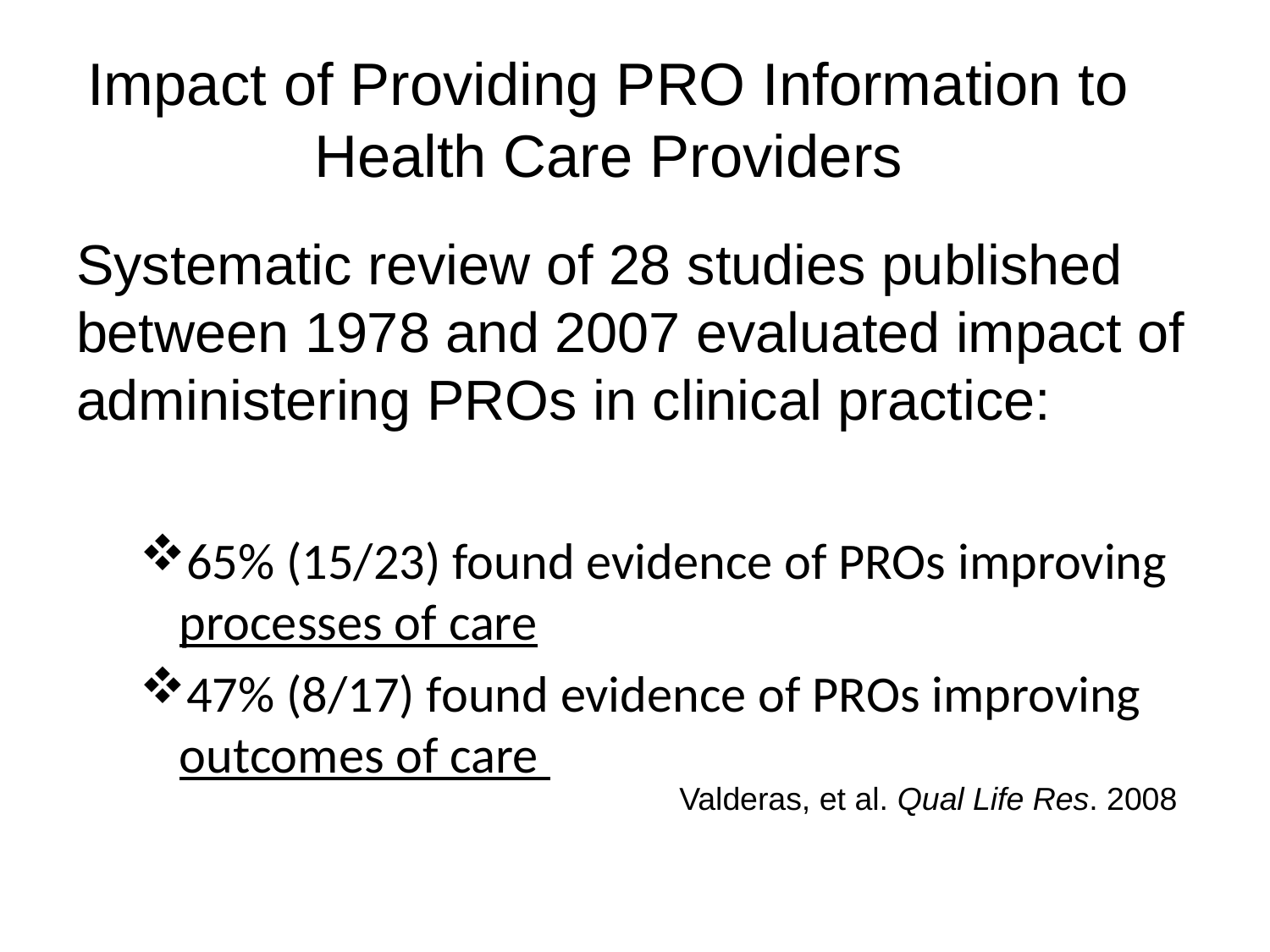

# Impact of Providing PRO Information to Health Care Providers
Systematic review of 28 studies published between 1978 and 2007 evaluated impact of administering PROs in clinical practice:

65% (15/23) found evidence of PROs improving processes of care
47% (8/17) found evidence of PROs improving outcomes of care
Valderas, et al. Qual Life Res. 2008